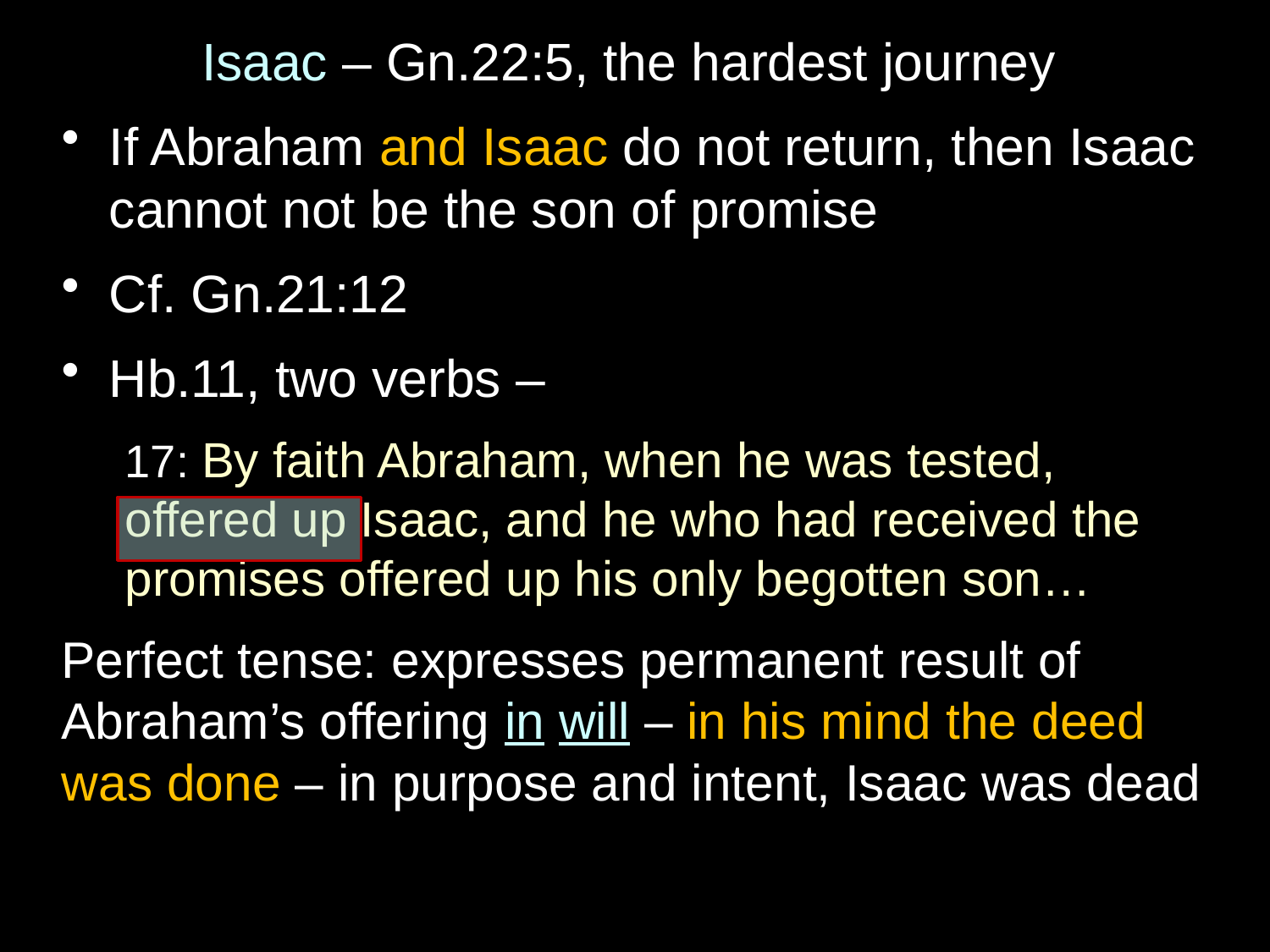

Isaac – Gn.22:5, the hardest journey
If Abraham and Isaac do not return, then Isaac cannot not be the son of promise
Cf. Gn.21:12
Hb.11, two verbs –
17: By faith Abraham, when he was tested, offered up Isaac, and he who had received the promises offered up his only begotten son…
Perfect tense: expresses permanent result of Abraham’s offering in will – in his mind the deed was done – in purpose and intent, Isaac was dead